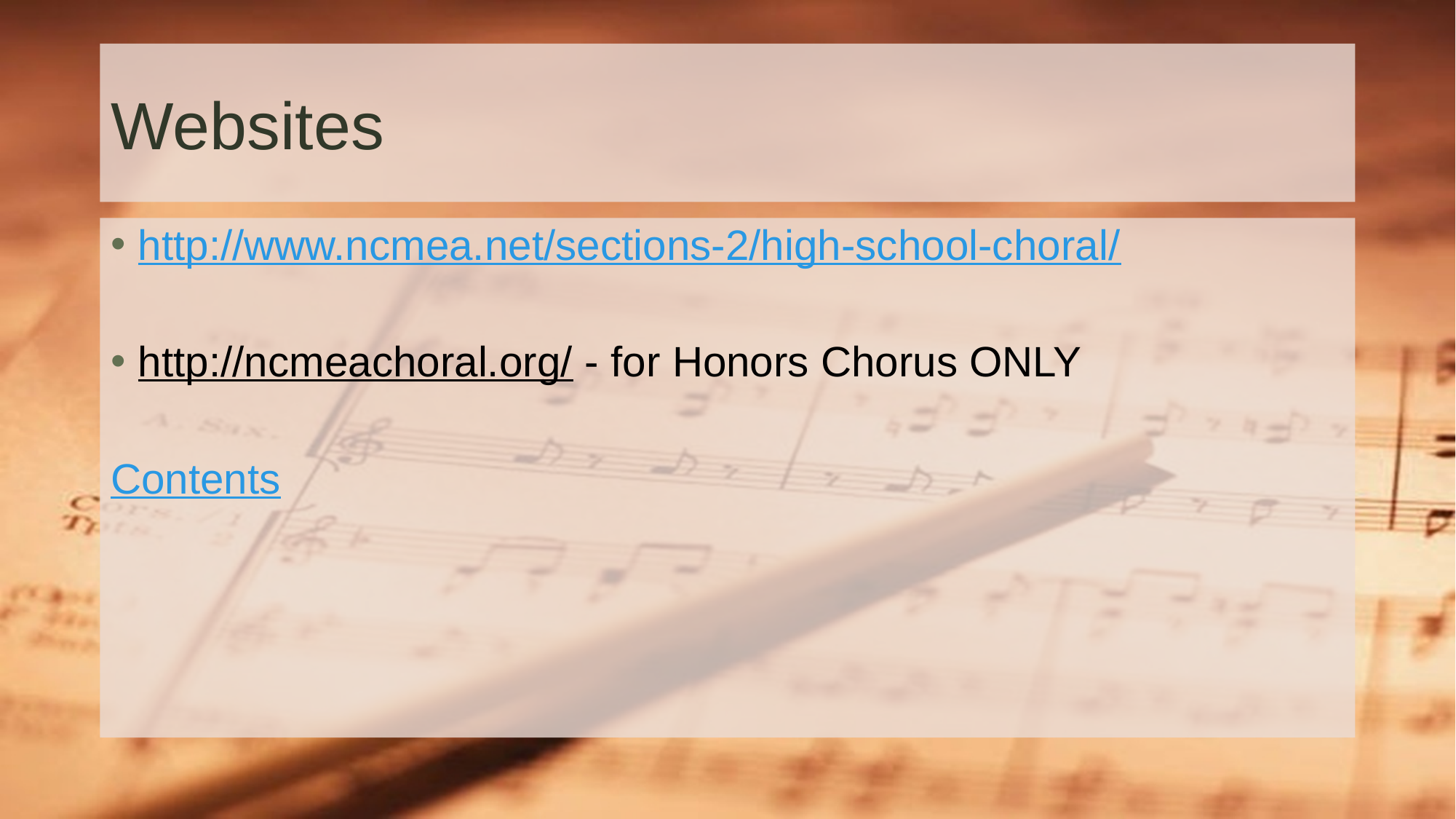

# Websites
http://www.ncmea.net/sections-2/high-school-choral/

http://ncmeachoral.org/ - for Honors Chorus ONLY

Contents